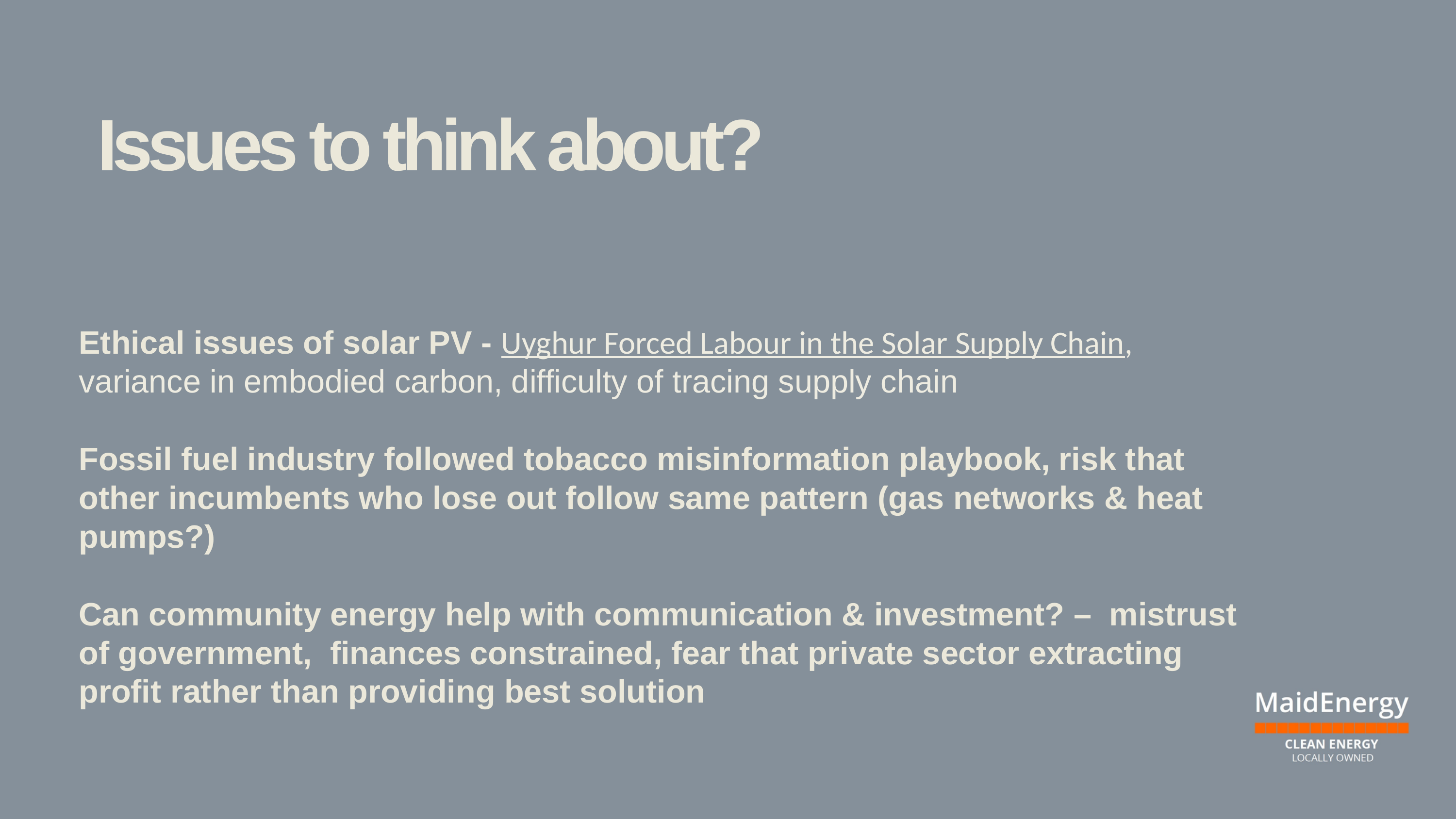

Issues to think about?
Ethical issues of solar PV - Uyghur Forced Labour in the Solar Supply Chain, variance in embodied carbon, difficulty of tracing supply chain

Fossil fuel industry followed tobacco misinformation playbook, risk that other incumbents who lose out follow same pattern (gas networks & heat pumps?)

Can community energy help with communication & investment? –  mistrust of government,  finances constrained, fear that private sector extracting profit rather than providing best solution